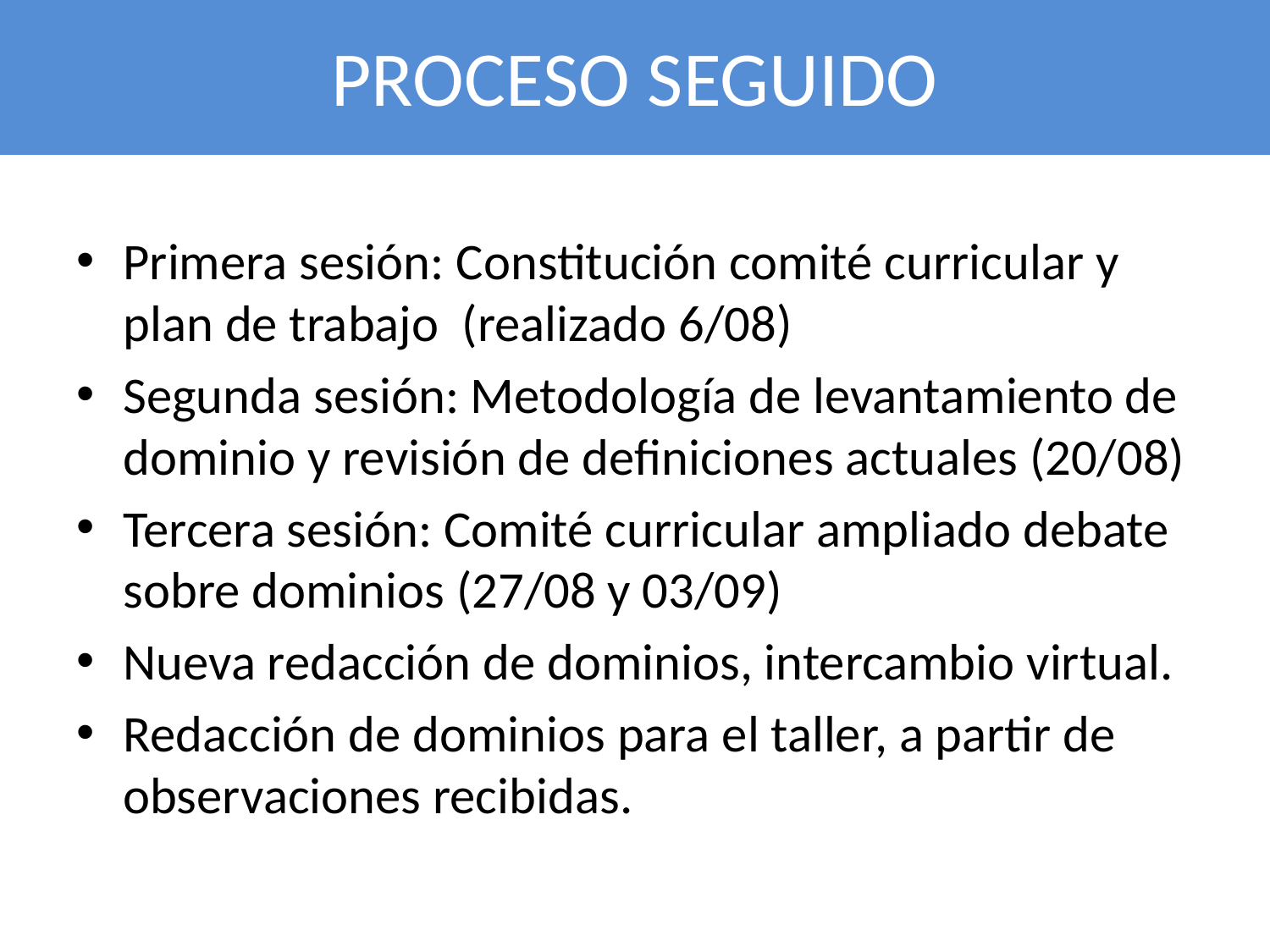

# PROCESO SEGUIDO
Primera sesión: Constitución comité curricular y plan de trabajo  (realizado 6/08)
Segunda sesión: Metodología de levantamiento de dominio y revisión de definiciones actuales (20/08)
Tercera sesión: Comité curricular ampliado debate sobre dominios (27/08 y 03/09)
Nueva redacción de dominios, intercambio virtual.
Redacción de dominios para el taller, a partir de observaciones recibidas.